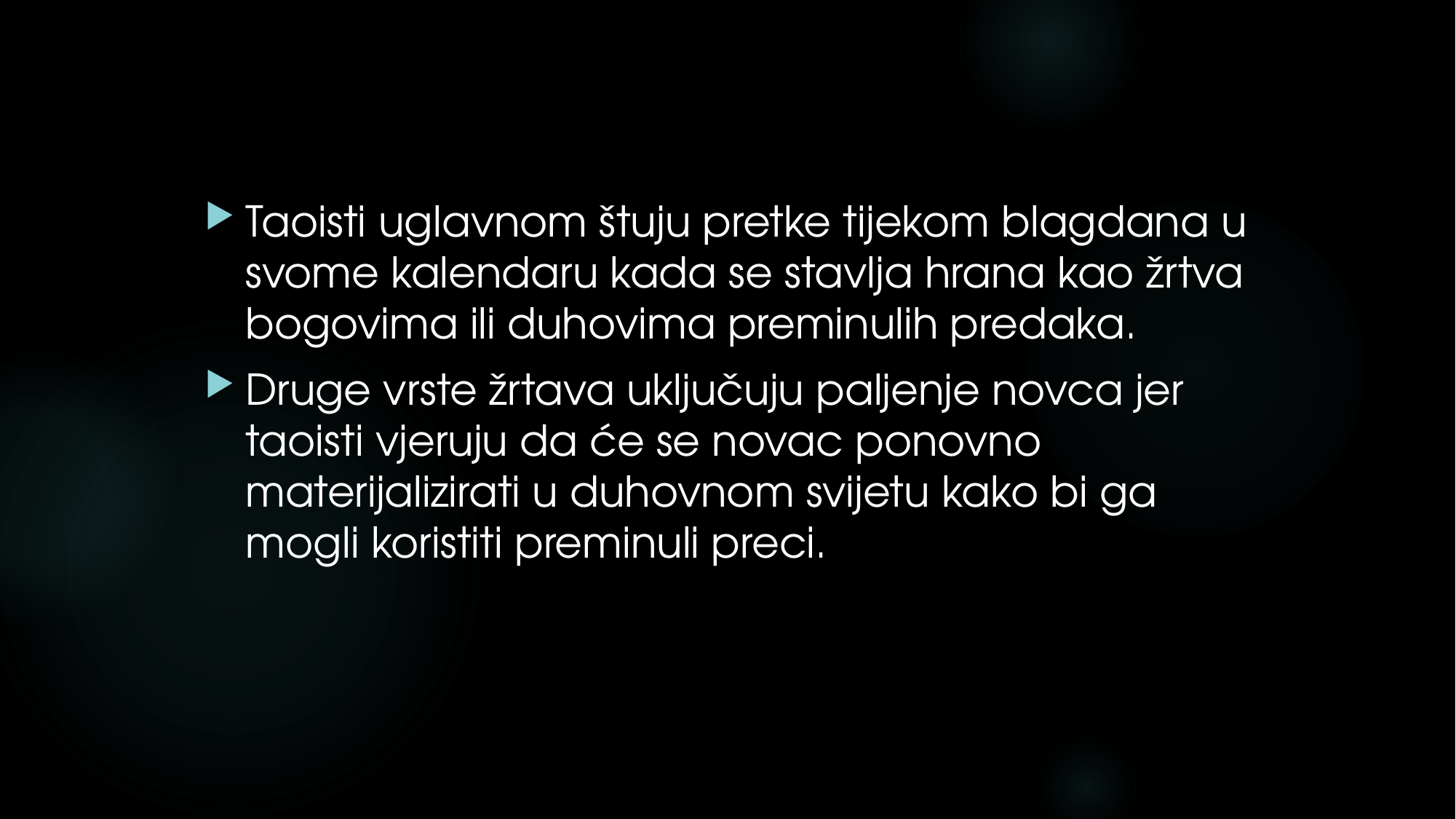

Taoisti uglavnom štuju pretke tijekom blagdana u svome kalendaru kada se stavlja hrana kao žrtva bogovima ili duhovima preminulih predaka.
Druge vrste žrtava uključuju paljenje novca jer taoisti vjeruju da će se novac ponovno materijalizirati u duhovnom svijetu kako bi ga mogli koristiti preminuli preci.